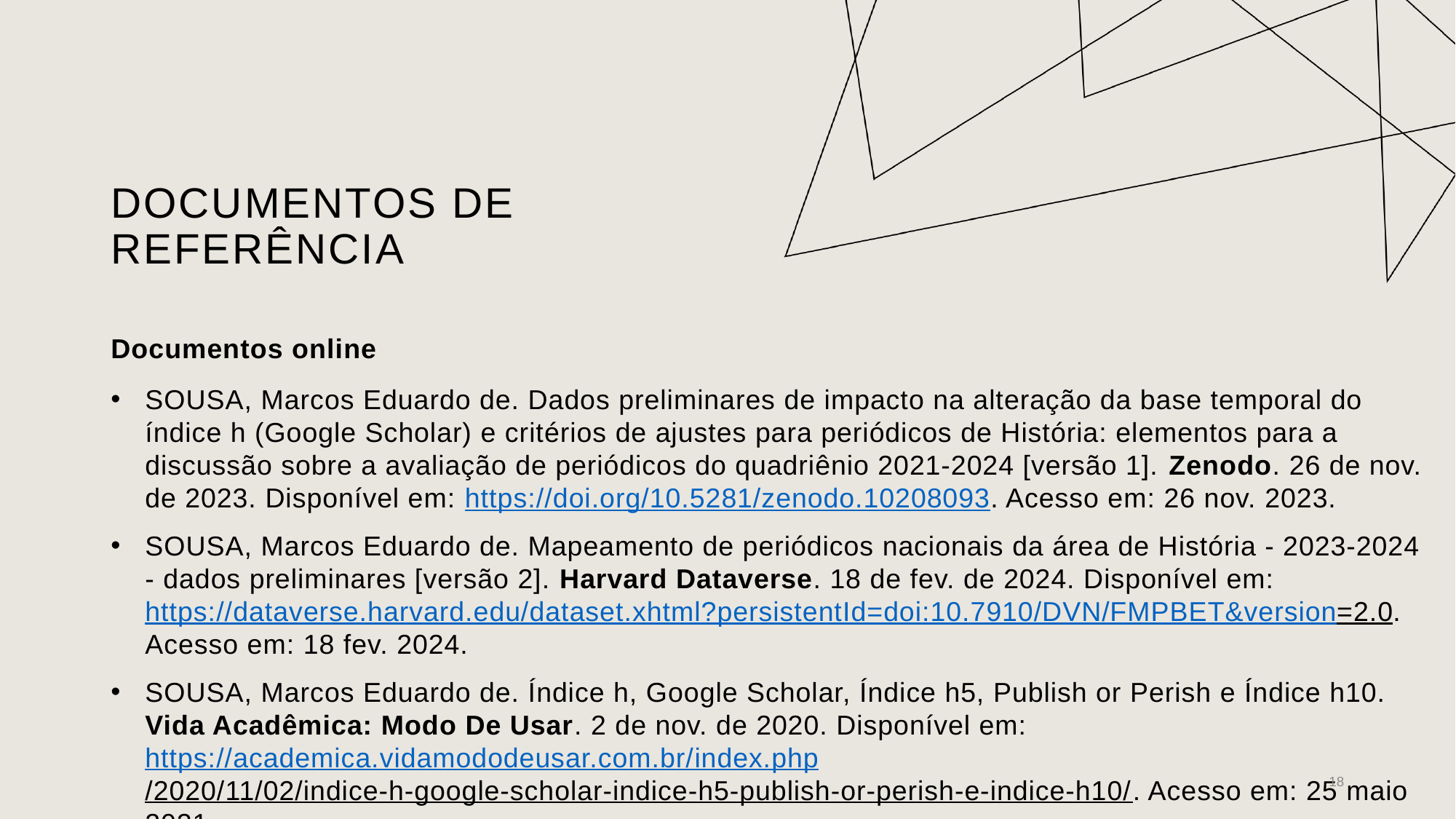

# Documentos de referência
Documentos online
SOUSA, Marcos Eduardo de. Dados preliminares de impacto na alteração da base temporal do índice h (Google Scholar) e critérios de ajustes para periódicos de História: elementos para a discussão sobre a avaliação de periódicos do quadriênio 2021-2024 [versão 1]. Zenodo. 26 de nov. de 2023. Disponível em: https://doi.org/10.5281/zenodo.10208093. Acesso em: 26 nov. 2023.
SOUSA, Marcos Eduardo de. Mapeamento de periódicos nacionais da área de História - 2023-2024 - dados preliminares [versão 2]. Harvard Dataverse. 18 de fev. de 2024. Disponível em: https://dataverse.harvard.edu/dataset.xhtml?persistentId=doi:10.7910/DVN/FMPBET&version=2.0. Acesso em: 18 fev. 2024.
SOUSA, Marcos Eduardo de. Índice h, Google Scholar, Índice h5, Publish or Perish e Índice h10. Vida Acadêmica: Modo De Usar. 2 de nov. de 2020. Disponível em: https://academica.vidamododeusar.com.br/index.php/2020/11/02/indice-h-google-scholar-indice-h5-publish-or-perish-e-indice-h10/. Acesso em: 25 maio 2021.

18